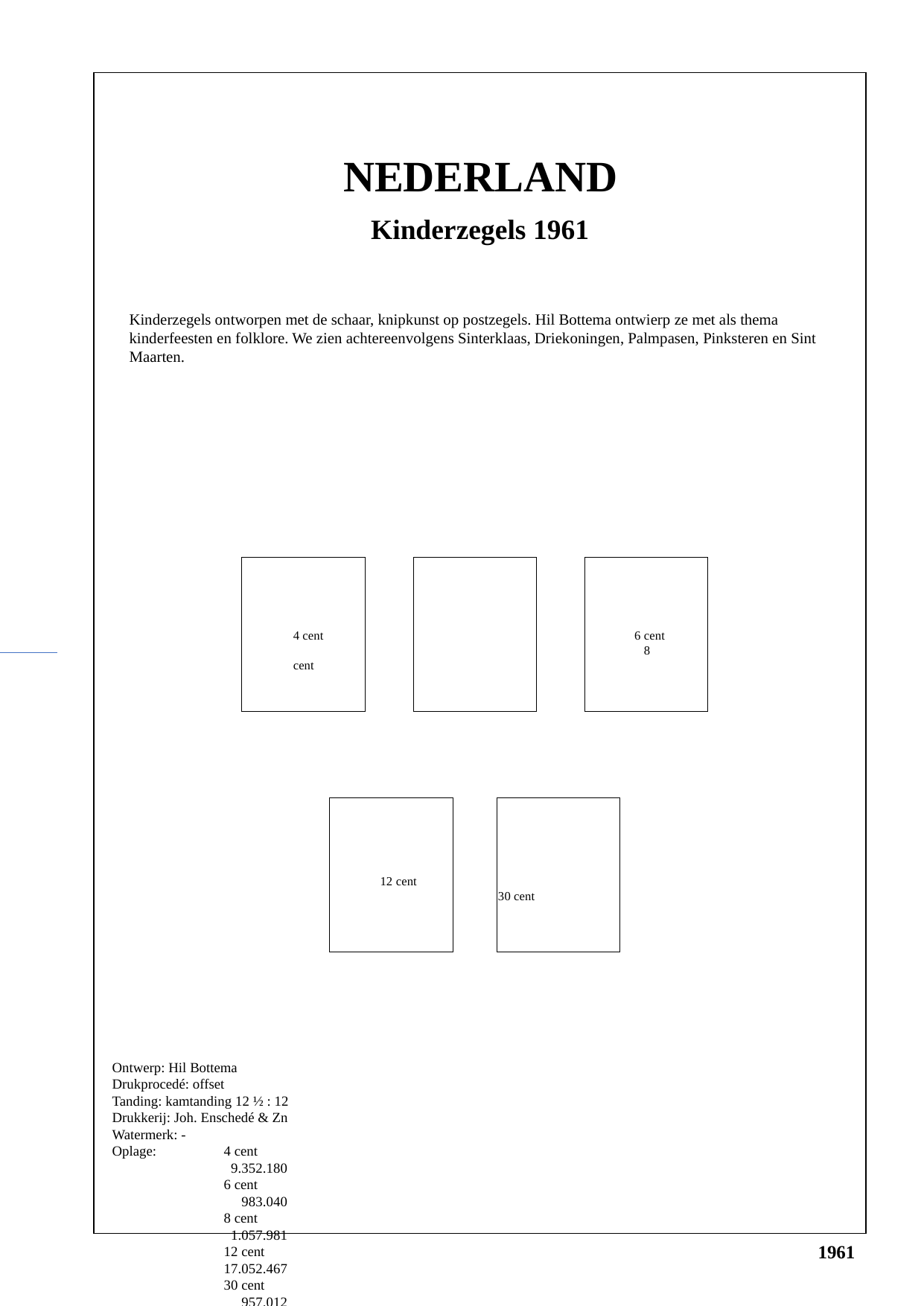

NEDERLAND
Kinderzegels 1961
Kinderzegels ontworpen met de schaar, knipkunst op postzegels. Hil Bottema ontwierp ze met als thema kinderfeesten en folklore. We zien achtereenvolgens Sinterklaas, Driekoningen, Palmpasen, Pinksteren en Sint Maarten.
40
40
40
4 cent			  6 cent			     8 cent
40
40
12 cent			  30 cent
Ontwerp: Hil Bottema
Drukprocedé: offset
Tanding: kamtanding 12 ½ : 12
Drukkerij: Joh. Enschedé & Zn
Watermerk: -
Oplage:	4 cent 		  9.352.180
	6 cent 		     983.040
	8 cent		  1.057.981
	12 cent		17.052.467
	30 cent		     957.012
1961